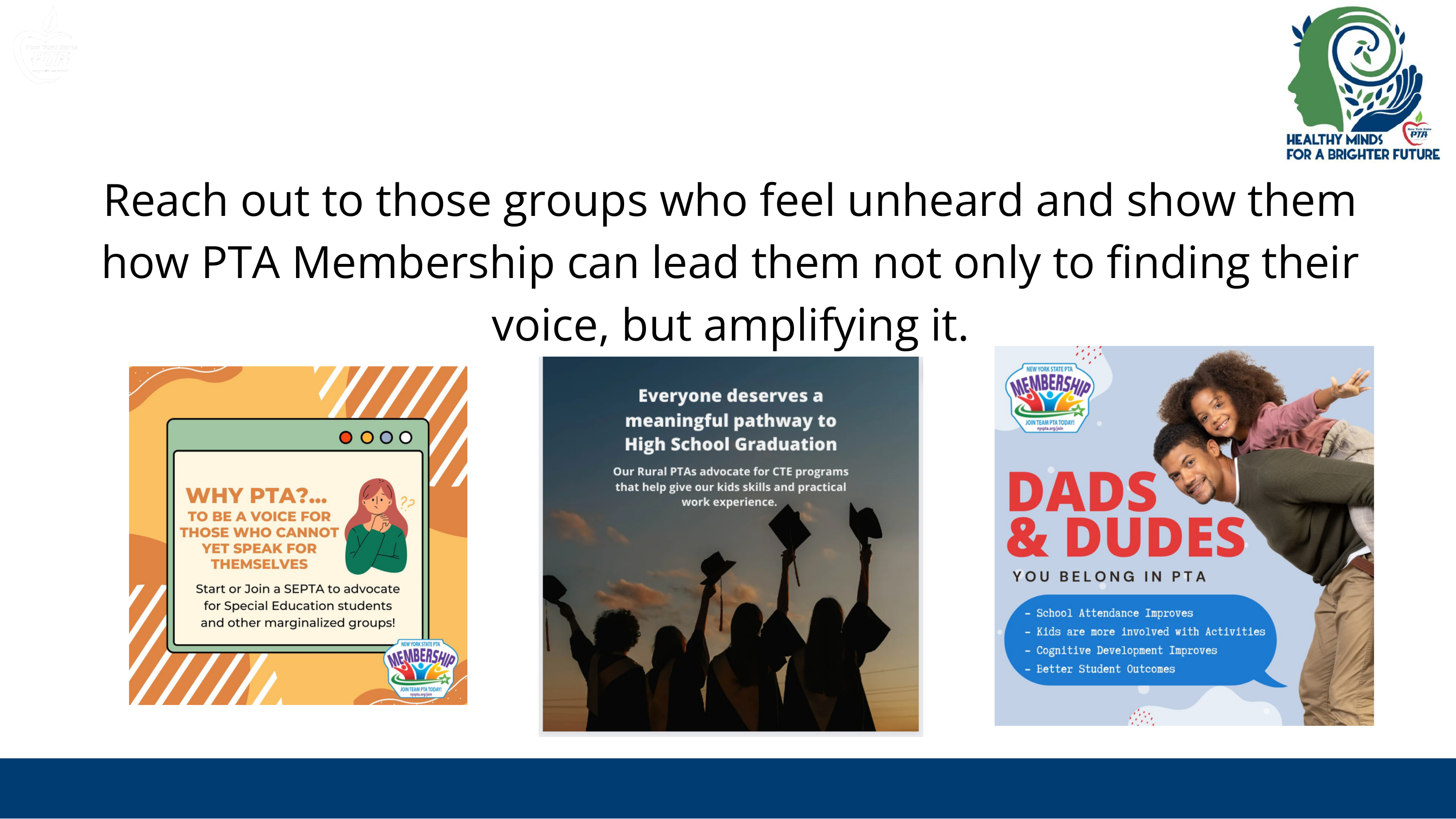

Reach out to those groups who feel unheard and show them how PTA Membership can lead them not only to finding their voice, but amplifying it.